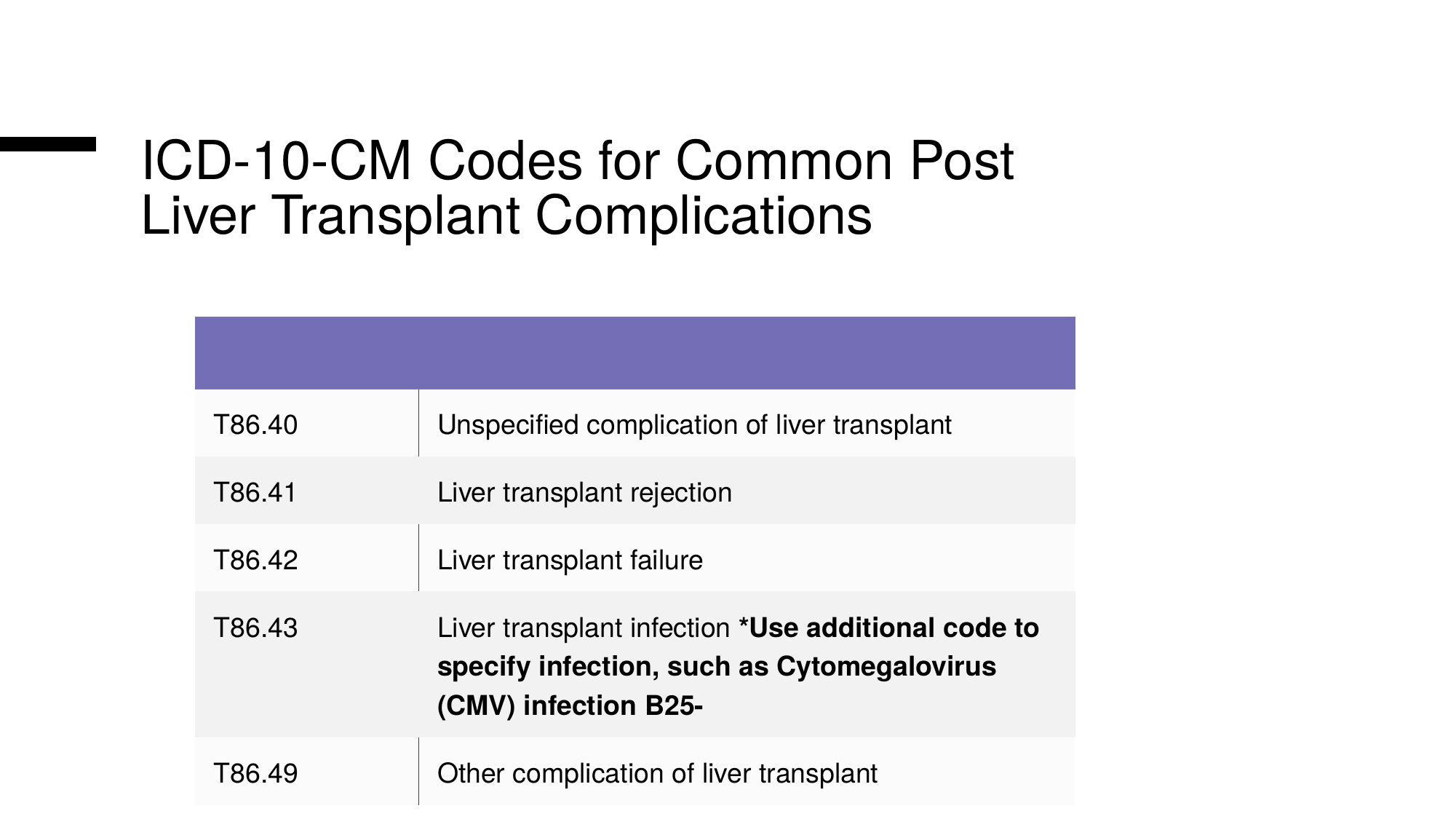

# ICD-10-CM Codes for Common Post Liver Transplant Complications
|  |  |
| --- | --- |
| T86.40 | Unspecified complication of liver transplant |
| T86.41 | Liver transplant rejection |
| T86.42 | Liver transplant failure |
| T86.43 | Liver transplant infection \*Use additional code to specify infection, such as Cytomegalovirus (CMV) infection B25- |
| T86.49 | Other complication of liver transplant |